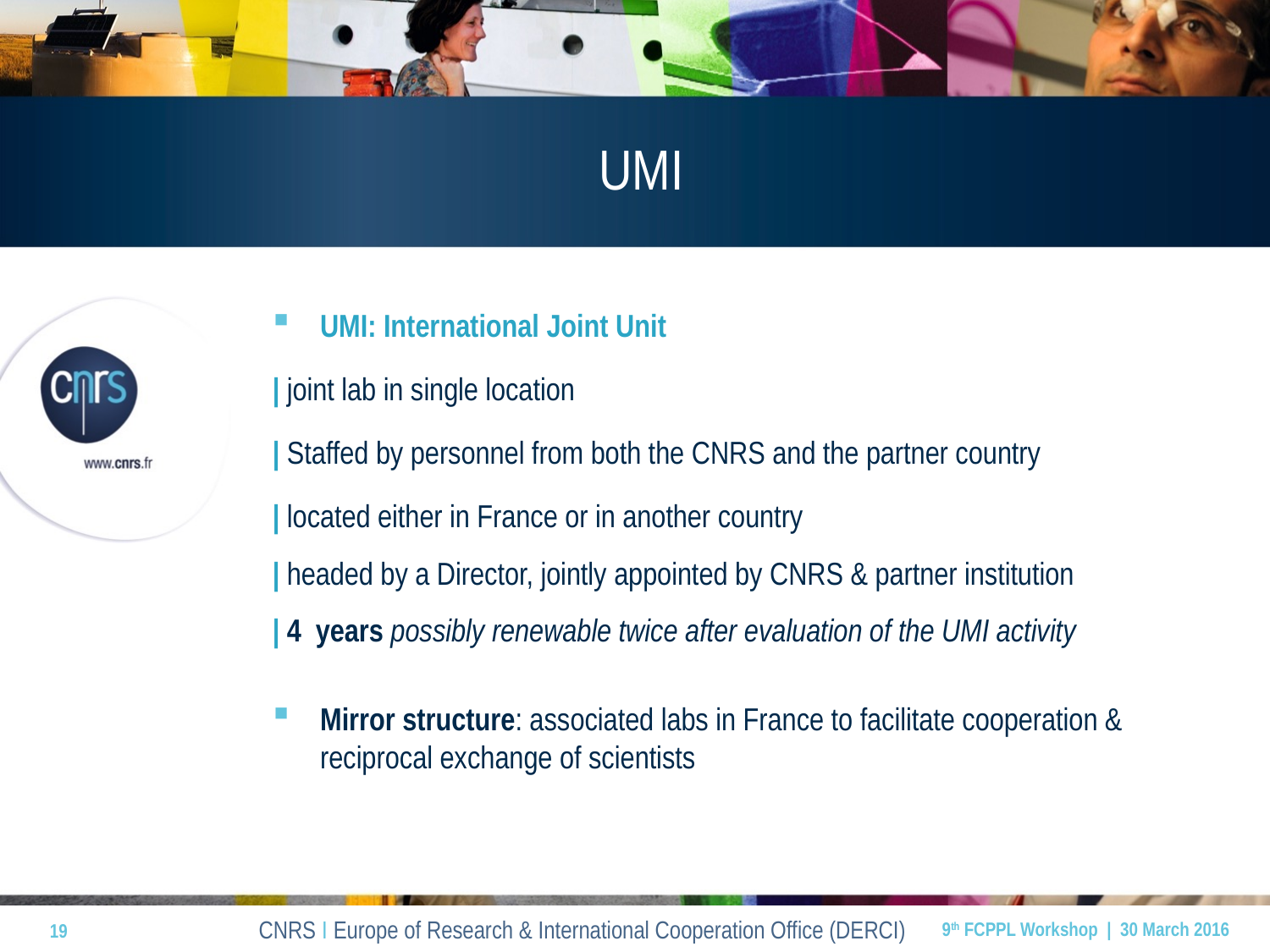

# UMI
UMI: International Joint Unit
| joint lab in single location
| Staffed by personnel from both the CNRS and the partner country
| located either in France or in another country
| headed by a Director, jointly appointed by CNRS & partner institution
| 4  years possibly renewable twice after evaluation of the UMI activity

Mirror structure: associated labs in France to facilitate cooperation & reciprocal exchange of scientists

19